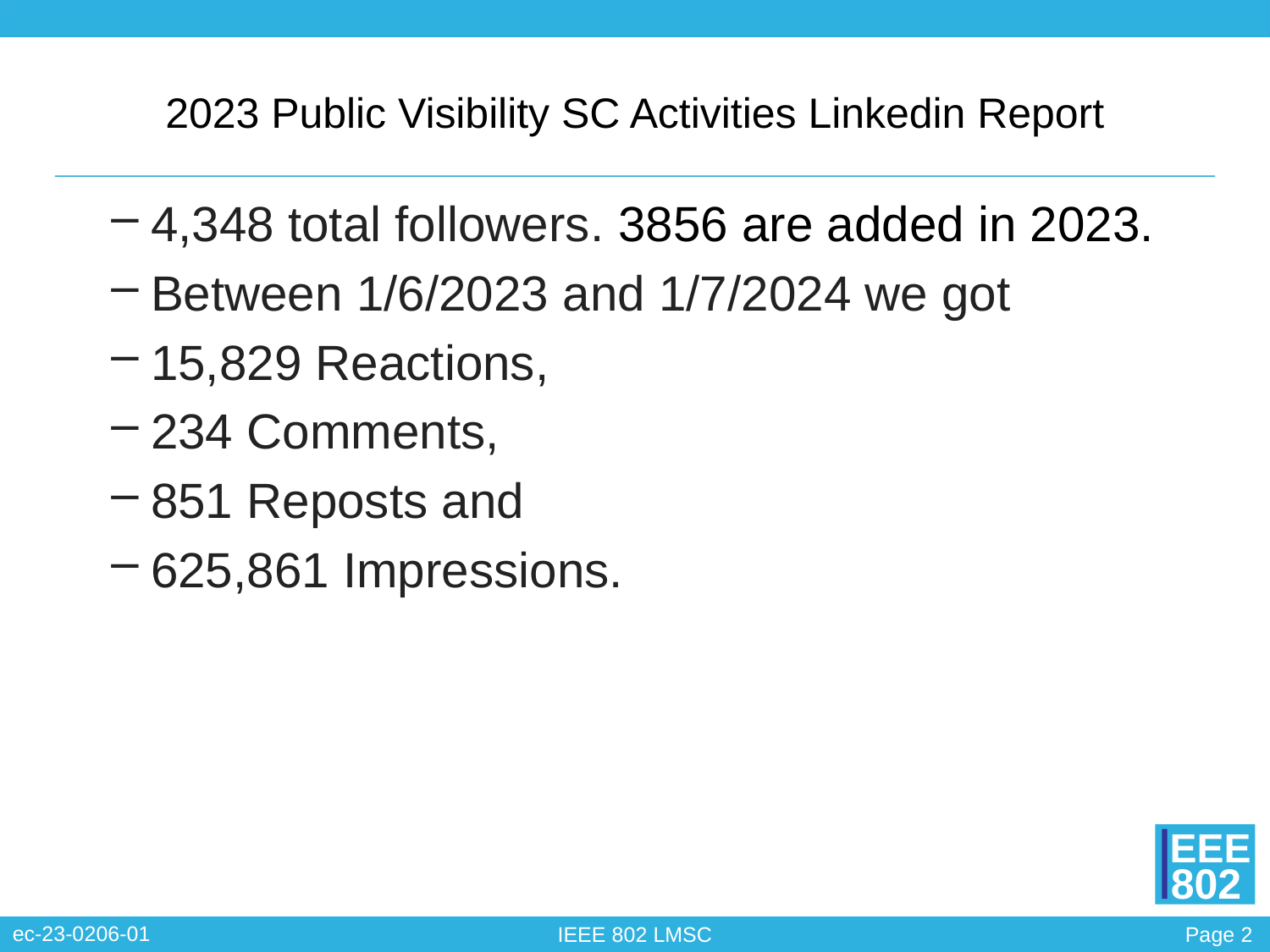

# 2023 Public Visibility SC Activities Linkedin Report
4,348 total followers. 3856 are added in 2023.
Between 1/6/2023 and 1/7/2024 we got
15,829 Reactions,
234 Comments,
851 Reposts and
625,861 Impressions.